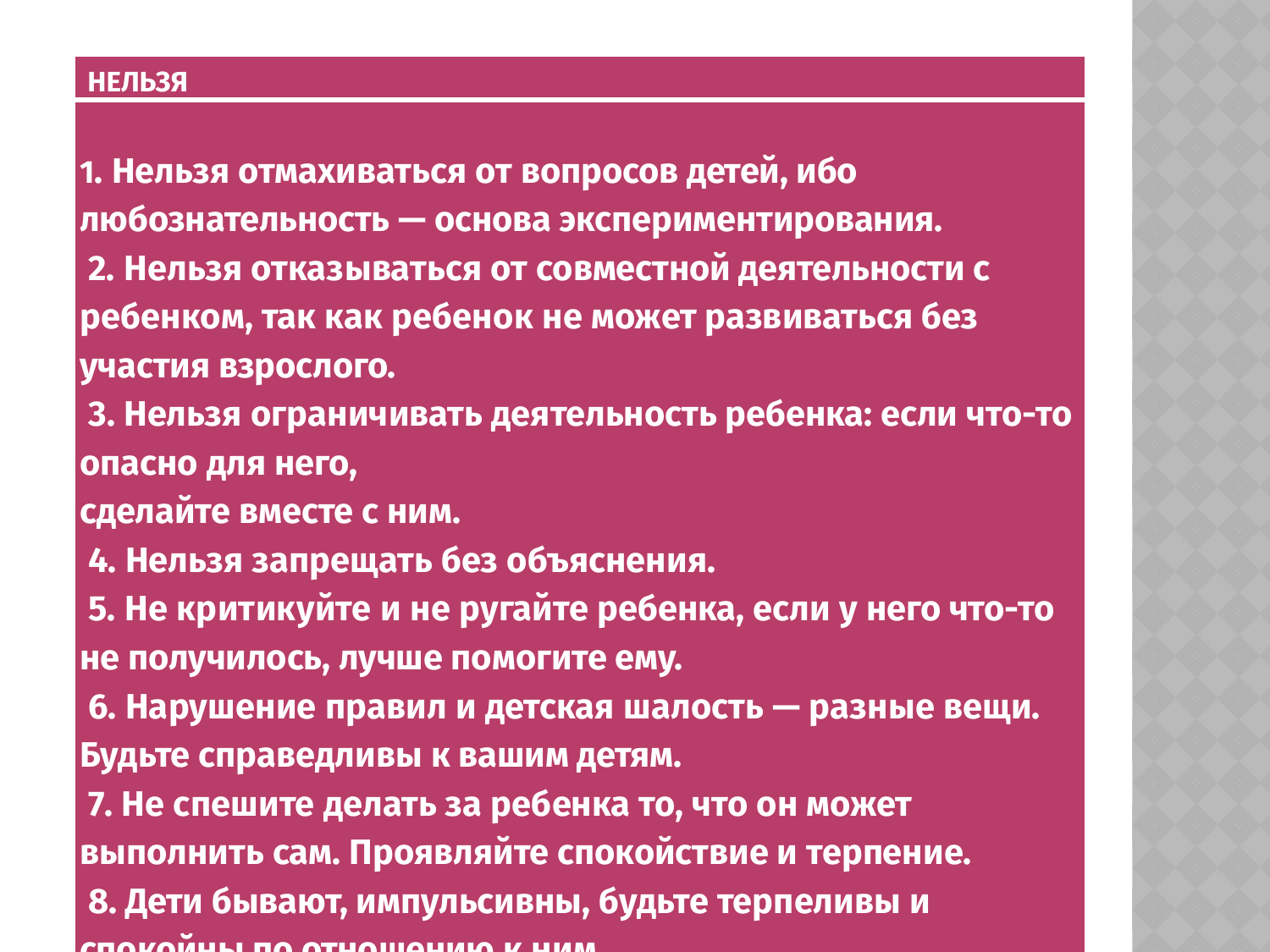

| НЕЛЬЗЯ |
| --- |
| 1. Нельзя отмахиваться от вопросов детей, ибо любознательность — основа экспериментирования.  2. Нельзя отказываться от совместной деятельности с ребенком, так как ребенок не может развиваться без участия взрослого.  3. Нельзя ограничивать деятельность ребенка: если что-то опасно для него, сделайте вместе с ним.  4. Нельзя запрещать без объяснения.  5. Не критикуйте и не ругайте ребенка, если у него что-то не получилось, лучше помогите ему.  6. Нарушение правил и детская шалость — разные вещи. Будьте справедливы к вашим детям.  7. Не спешите делать за ребенка то, что он может выполнить сам. Проявляйте спокойствие и терпение.  8. Дети бывают, импульсивны, будьте терпеливы и спокойны по отношению к ним. |